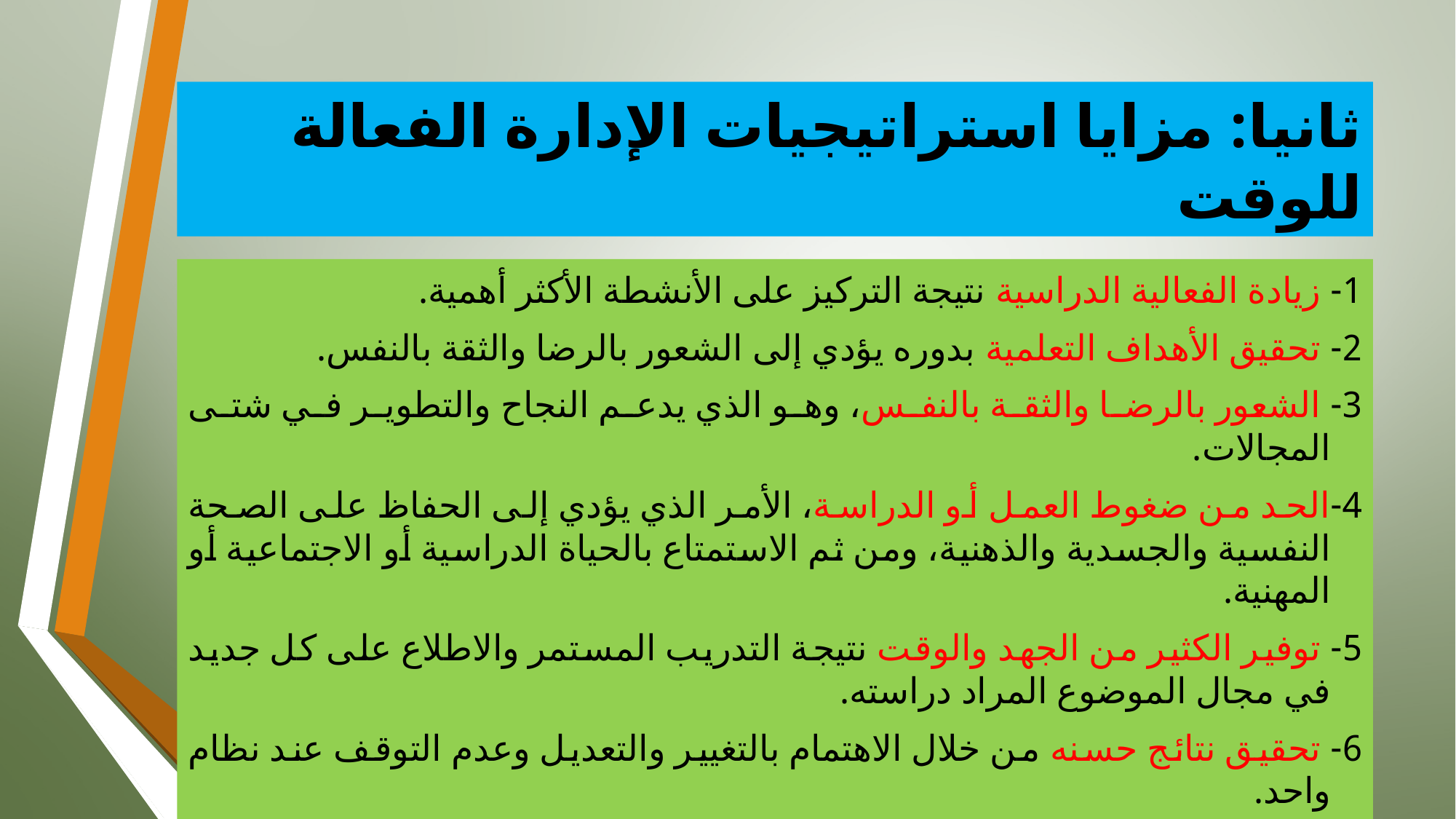

# ثانيا: مزايا استراتيجيات الإدارة الفعالة للوقت
1- زيادة الفعالية الدراسية نتيجة التركيز على الأنشطة الأكثر أهمية.
2- تحقيق الأهداف التعلمية بدوره يؤدي إلى الشعور بالرضا والثقة بالنفس.
3- الشعور بالرضا والثقة بالنفس، وهو الذي يدعم النجاح والتطوير في شتى المجالات.
4-الحد من ضغوط العمل أو الدراسة، الأمر الذي يؤدي إلى الحفاظ على الصحة النفسية والجسدية والذهنية، ومن ثم الاستمتاع بالحياة الدراسية أو الاجتماعية أو المهنية.
5- توفير الكثير من الجهد والوقت نتيجة التدريب المستمر والاطلاع على كل جديد في مجال الموضوع المراد دراسته.
6- تحقيق نتائج حسنه من خلال الاهتمام بالتغيير والتعديل وعدم التوقف عند نظام واحد.